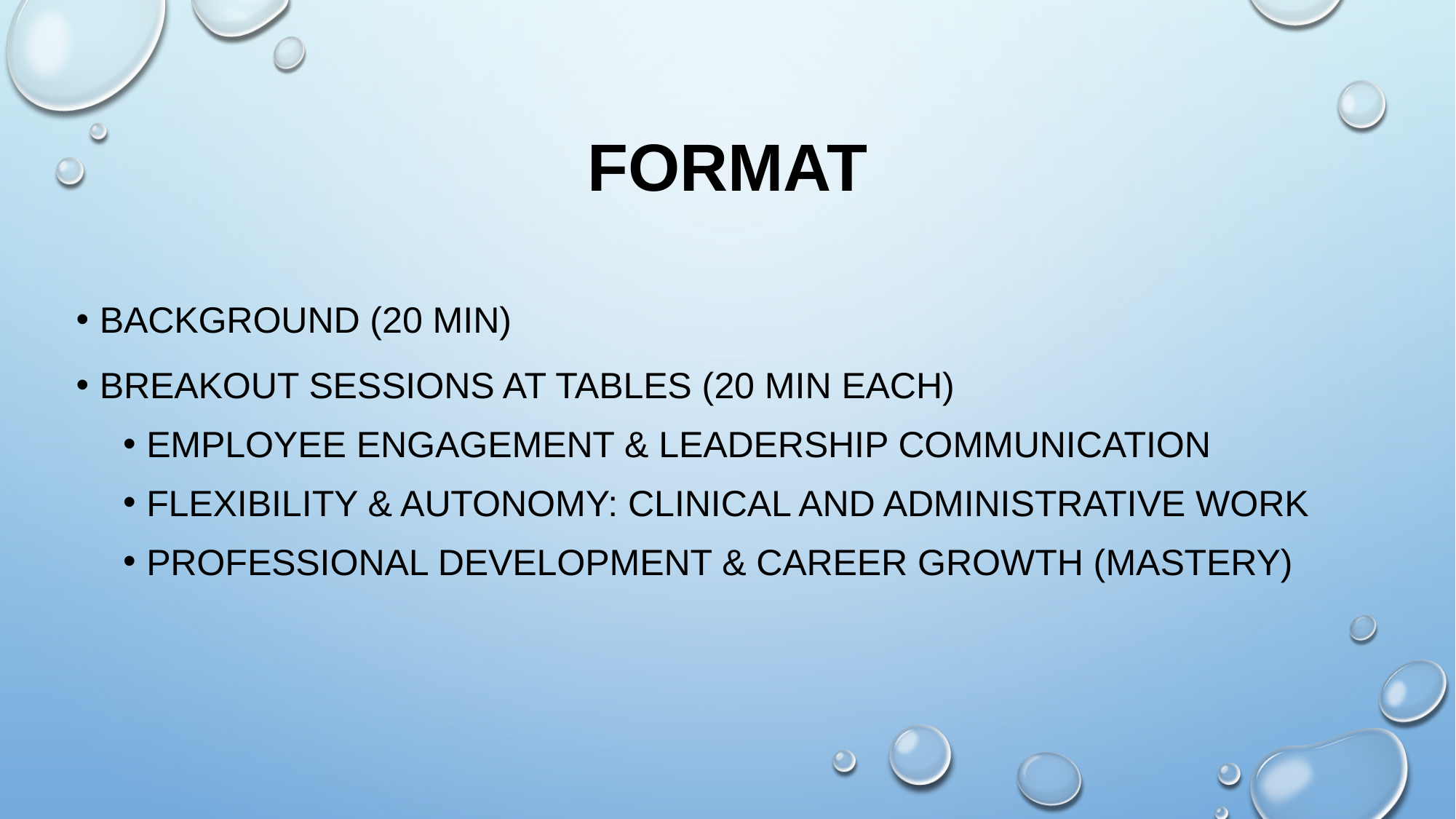

# Format
Background (20 min)
Breakout sessions at tables (20 min each)
Employee Engagement & Leadership Communication
Flexibility & Autonomy: clinical and administrative work
Professional development & Career growth (Mastery)